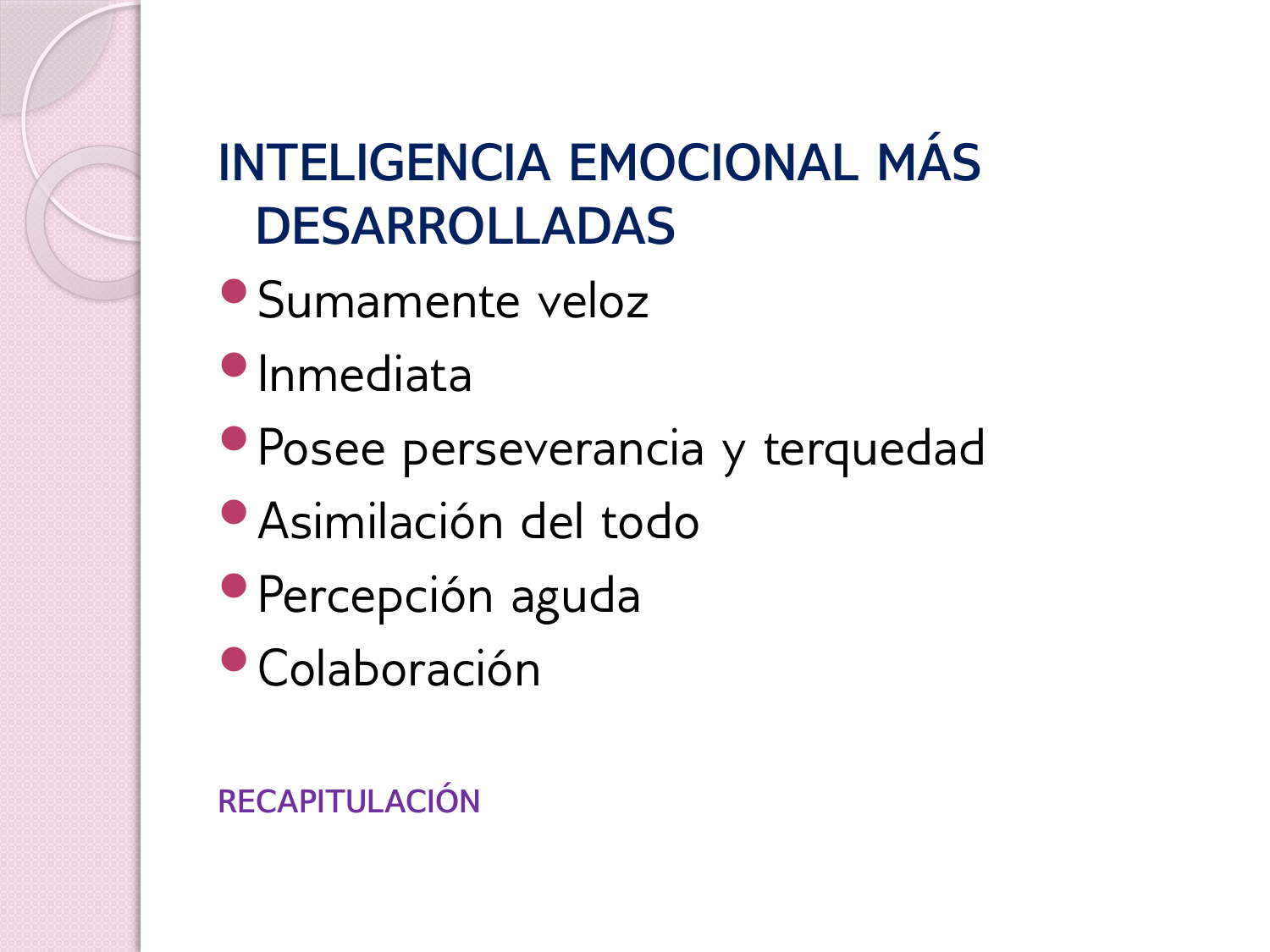

INTELIGENCIA EMOCIONAL MÁS DESARROLLADAS
Sumamente veloz
Inmediata
Posee perseverancia y terquedad
Asimilación del todo
Percepción aguda
Colaboración

RECAPITULACIÓN